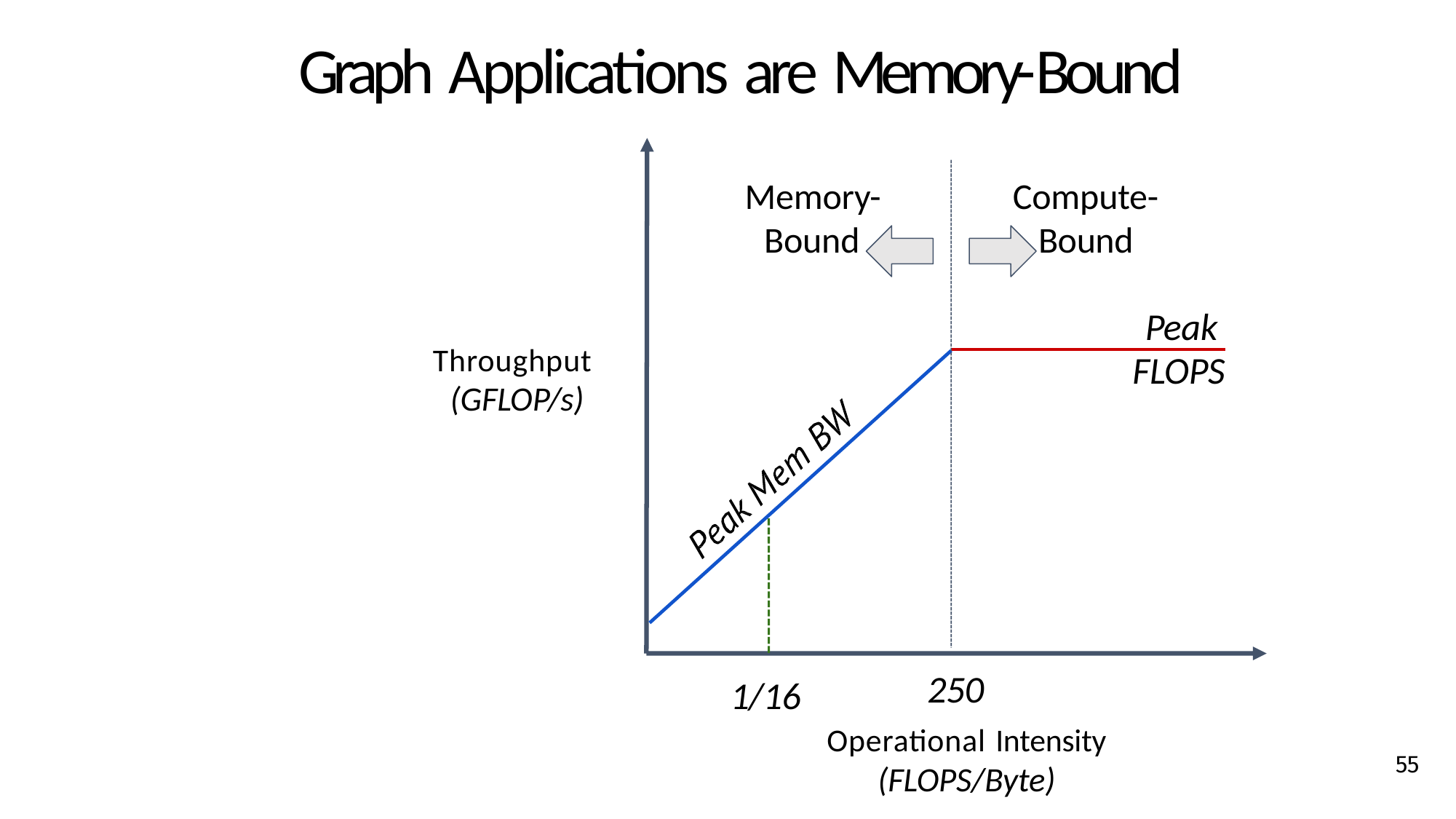

# Graph Applications are Memory-Bound

Memory- Bound
Compute- Bound

Peak FLOPS
Throughput
(GFLOP/s)

250
1/16
Operational Intensity
(FLOPS/Byte)
55